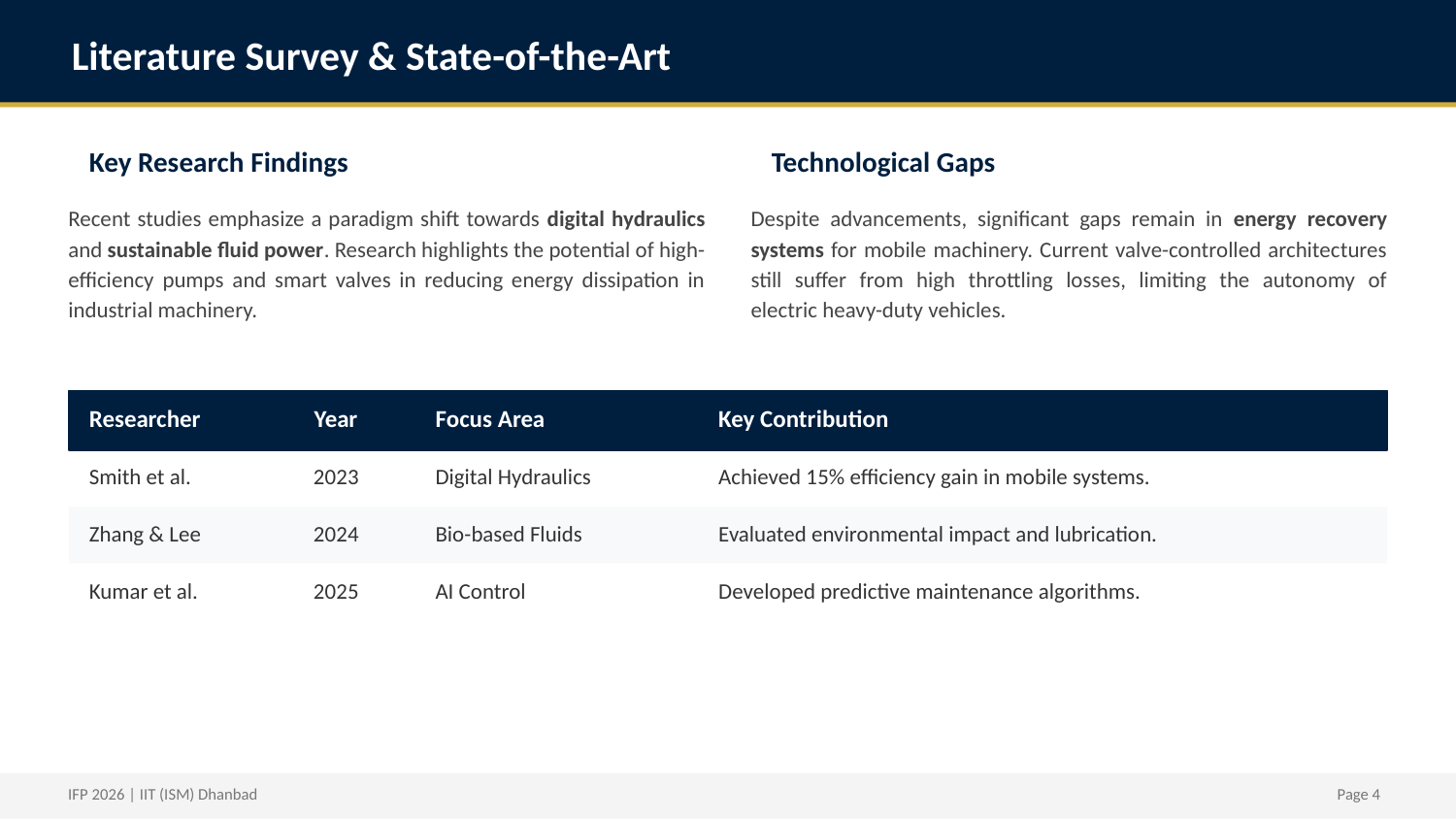

Literature Survey & State-of-the-Art

Key Research Findings
Technological Gaps
Recent studies emphasize a paradigm shift towards digital hydraulics and sustainable fluid power. Research highlights the potential of high-efficiency pumps and smart valves in reducing energy dissipation in industrial machinery.
Despite advancements, significant gaps remain in energy recovery systems for mobile machinery. Current valve-controlled architectures still suffer from high throttling losses, limiting the autonomy of electric heavy-duty vehicles.
Researcher
Year
Focus Area
Key Contribution

Smith et al.
2023
Digital Hydraulics
Achieved 15% efficiency gain in mobile systems.
Zhang & Lee
2024
Bio-based Fluids
Evaluated environmental impact and lubrication.

Kumar et al.
2025
AI Control
Developed predictive maintenance algorithms.

IFP 2026 | IIT (ISM) Dhanbad
Page 4